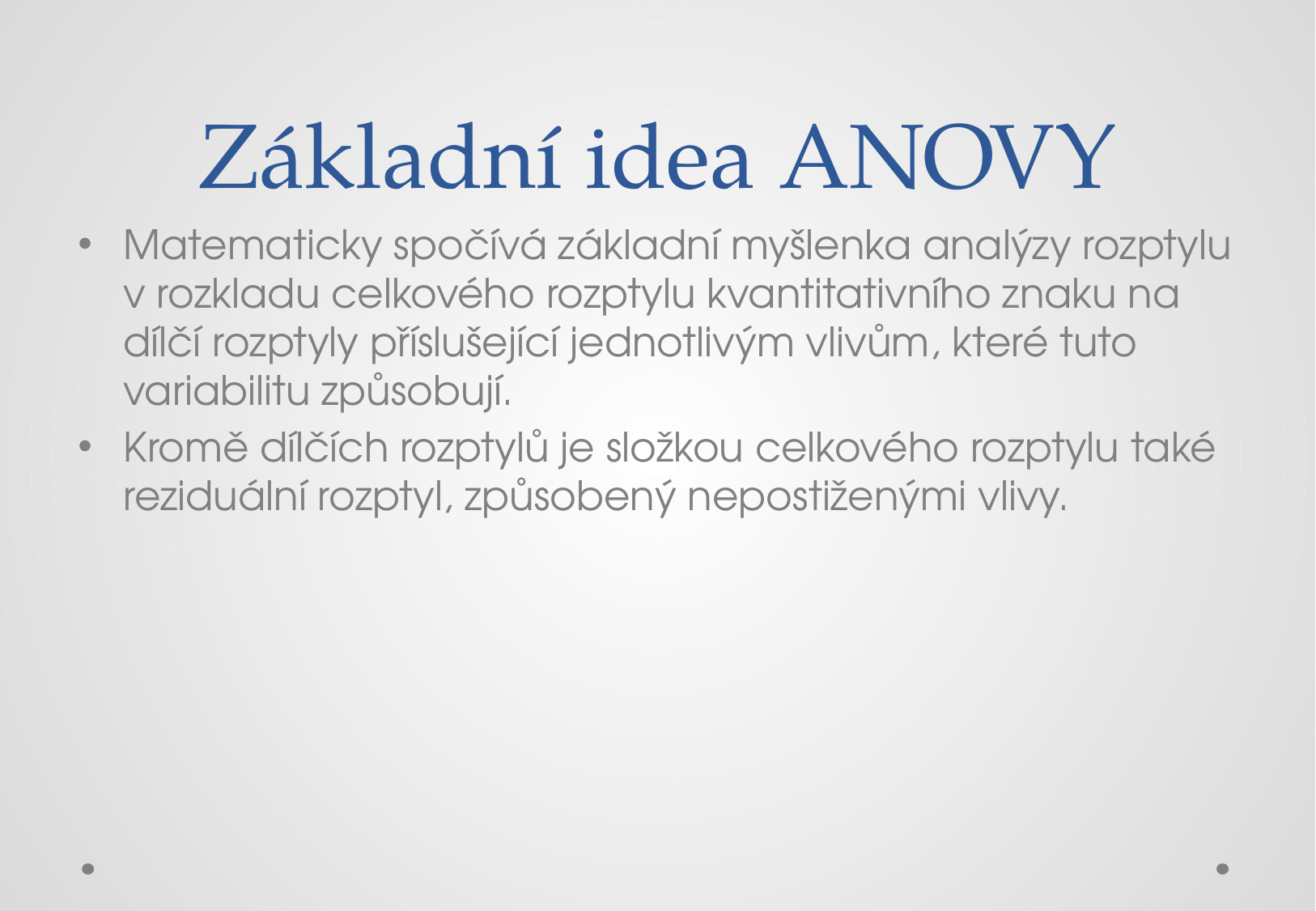

# Základní idea ANOVY
Matematicky spočívá základní myšlenka analýzy rozptylu v rozkladu celkového rozptylu kvantitativního znaku na dílčí rozptyly příslušející jednotlivým vlivům, které tuto variabilitu způsobují.
Kromě dílčích rozptylů je složkou celkového rozptylu také reziduální rozptyl, způsobený nepostiženými vlivy.